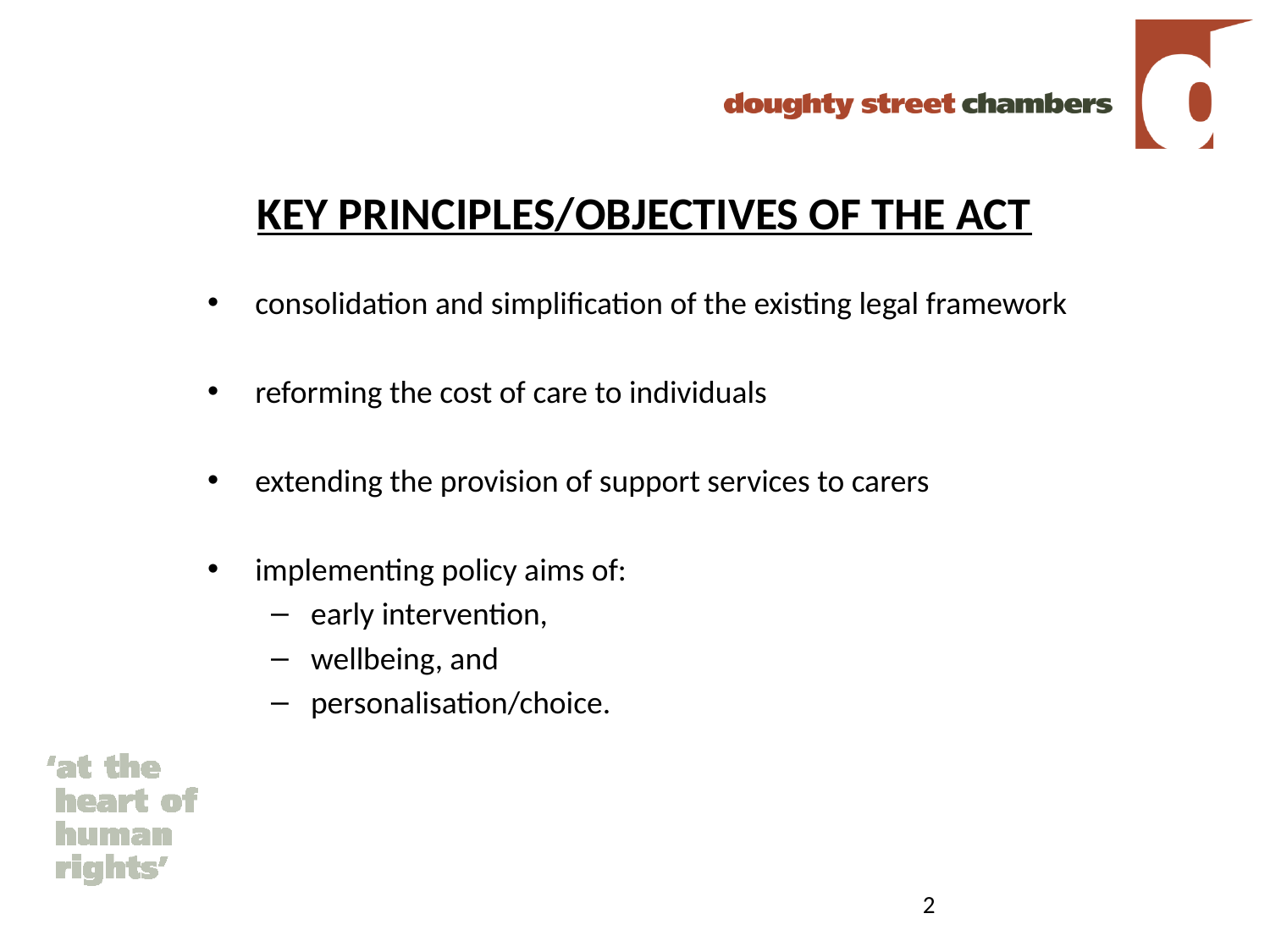

# KEY PRINCIPLES/OBJECTIVES OF THE ACT
consolidation and simplification of the existing legal framework

reforming the cost of care to individuals

extending the provision of support services to carers

implementing policy aims of:
early intervention,
wellbeing, and
personalisation/choice.

2